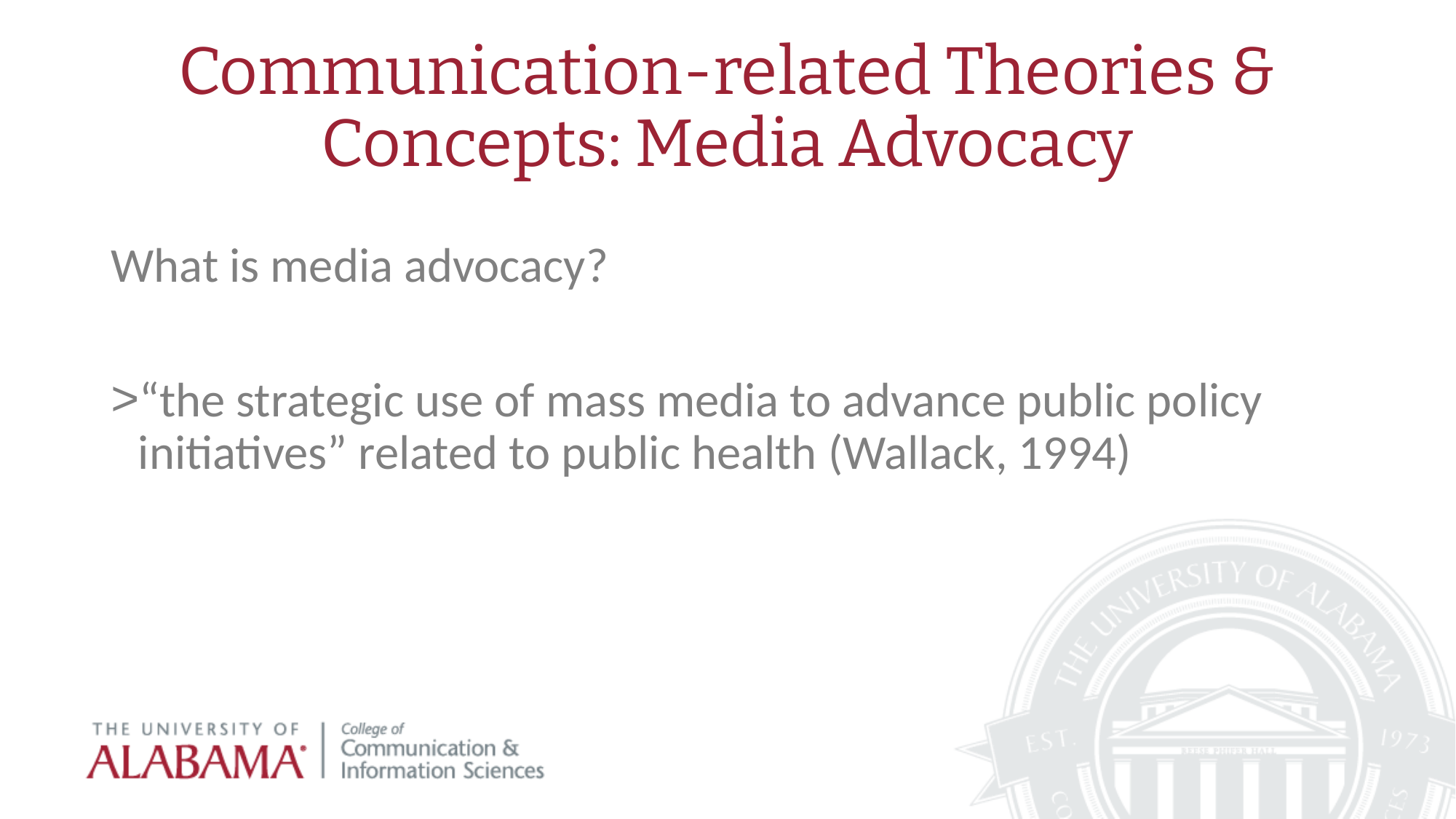

# Communication-related Theories & Concepts: Media Advocacy
What is media advocacy?

“the strategic use of mass media to advance public policy initiatives” related to public health (Wallack, 1994)